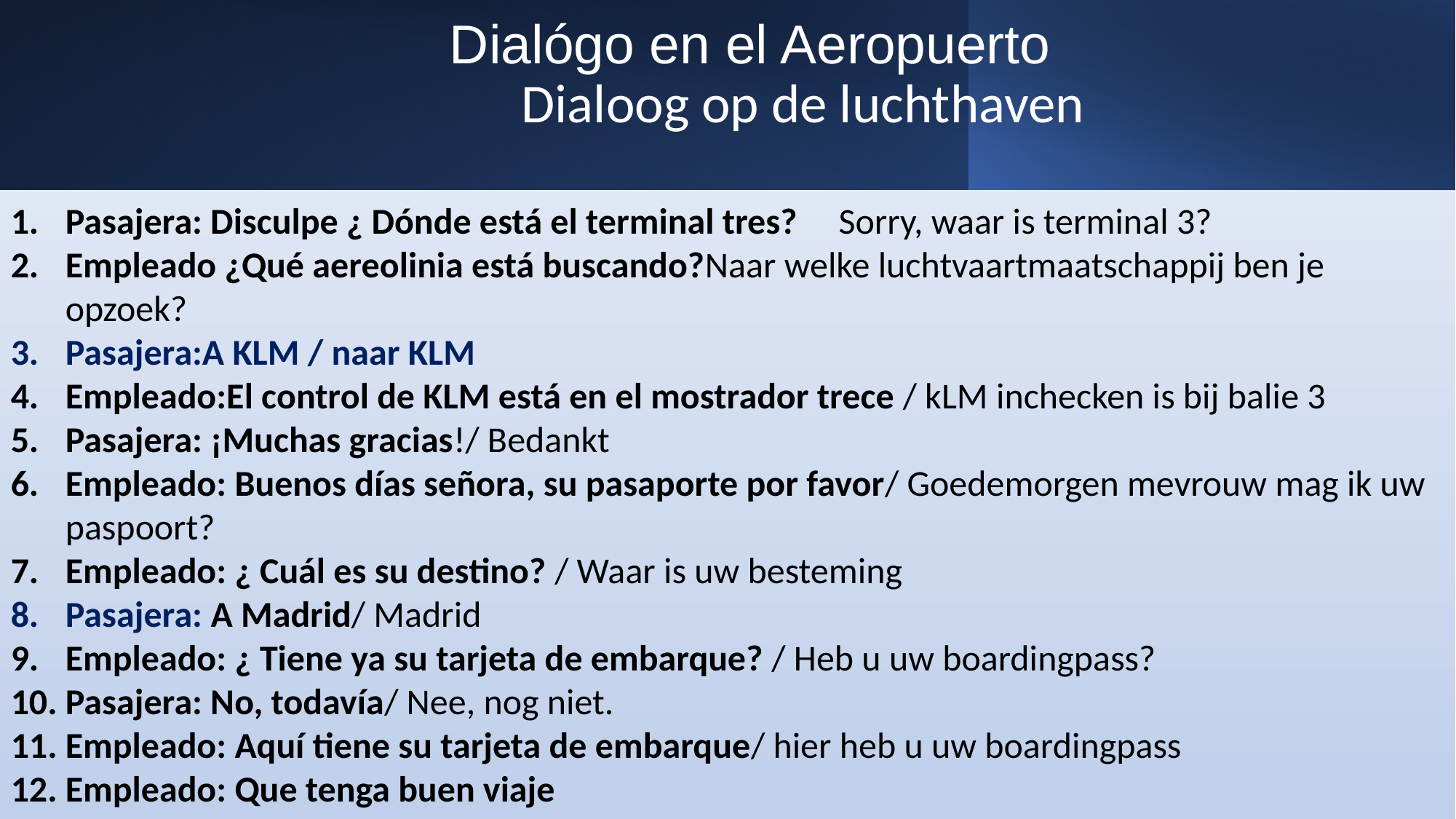

# Dialógo en el Aeropuerto Dialoog op de luchthaven

Pasajera: Disculpe ¿ Dónde está el terminal tres?     Sorry, waar is terminal 3?
Empleado ¿Qué aereolinia está buscando?Naar welke luchtvaartmaatschappij ben je opzoek?
Pasajera:A KLM / naar KLM
Empleado:El control de KLM está en el mostrador trece / kLM inchecken is bij balie 3
Pasajera: ¡Muchas gracias!/ Bedankt
Empleado: Buenos días señora, su pasaporte por favor/ Goedemorgen mevrouw mag ik uw paspoort?
Empleado: ¿ Cuál es su destino? / Waar is uw besteming
Pasajera: A Madrid/ Madrid
Empleado: ¿ Tiene ya su tarjeta de embarque? / Heb u uw boardingpass?
Pasajera: No, todavía/ Nee, nog niet.
Empleado: Aquí tiene su tarjeta de embarque/ hier heb u uw boardingpass
Empleado: Que tenga buen viaje
Pasajera: Gracias / bedankt.